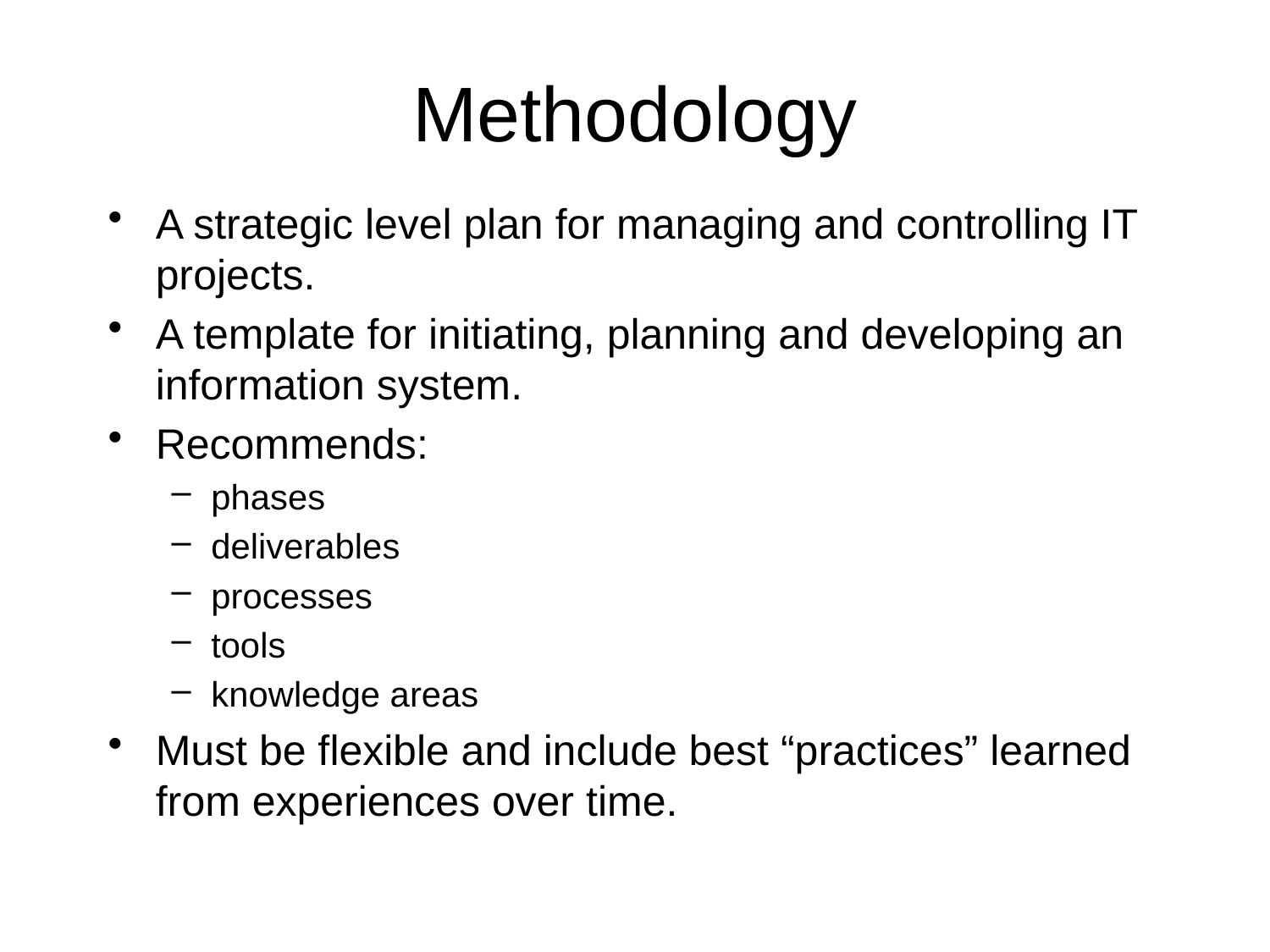

# Methodology
A strategic level plan for managing and controlling IT projects.
A template for initiating, planning and developing an information system.
Recommends:
phases
deliverables
processes
tools
knowledge areas
Must be flexible and include best “practices” learned from experiences over time.